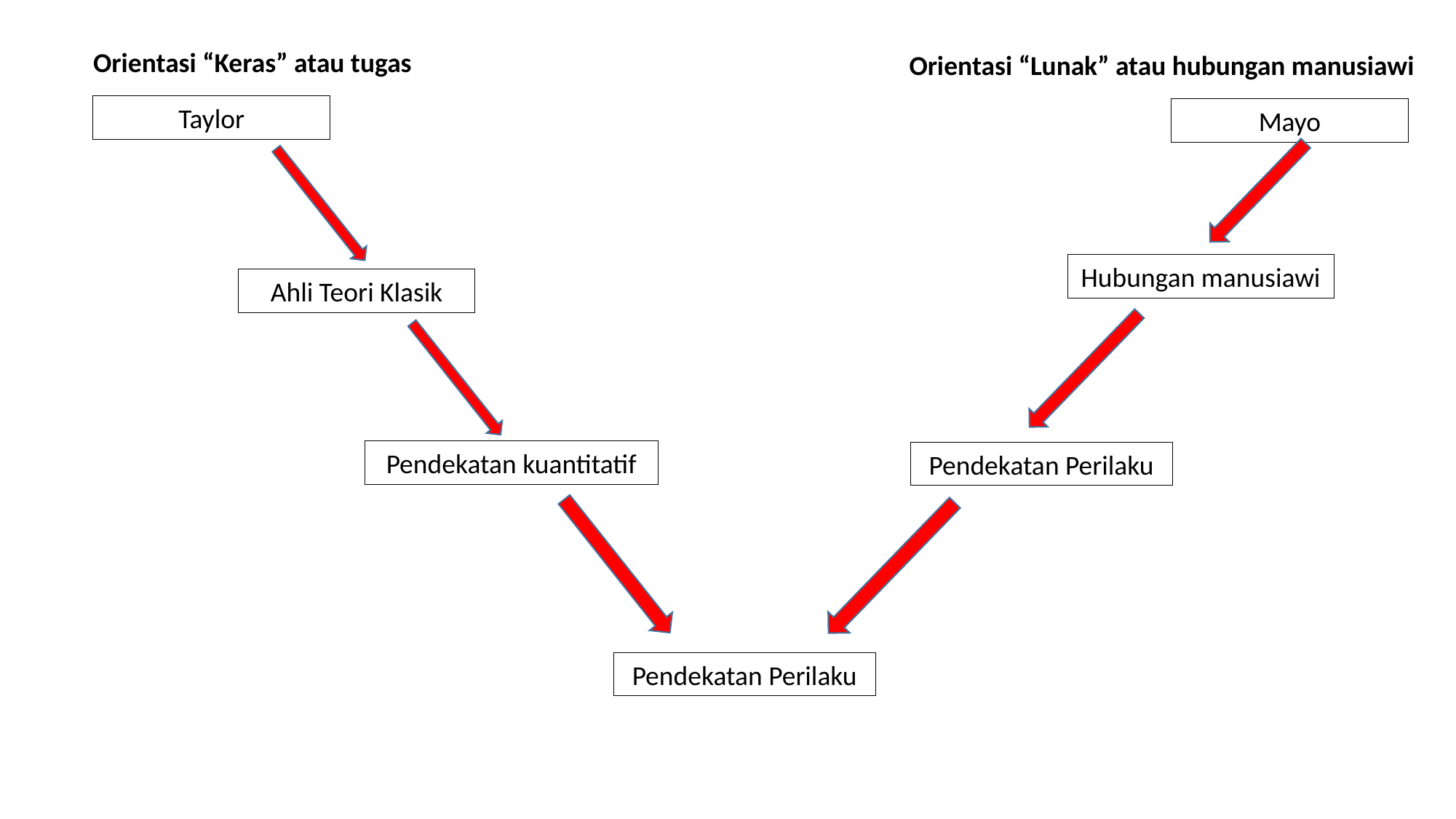

Orientasi “Keras” atau tugas
Orientasi “Lunak” atau hubungan manusiawi
Taylor
Mayo

Hubungan manusiawi
Ahli Teori Klasik

Pendekatan kuantitatif
Pendekatan Perilaku

Pendekatan Perilaku